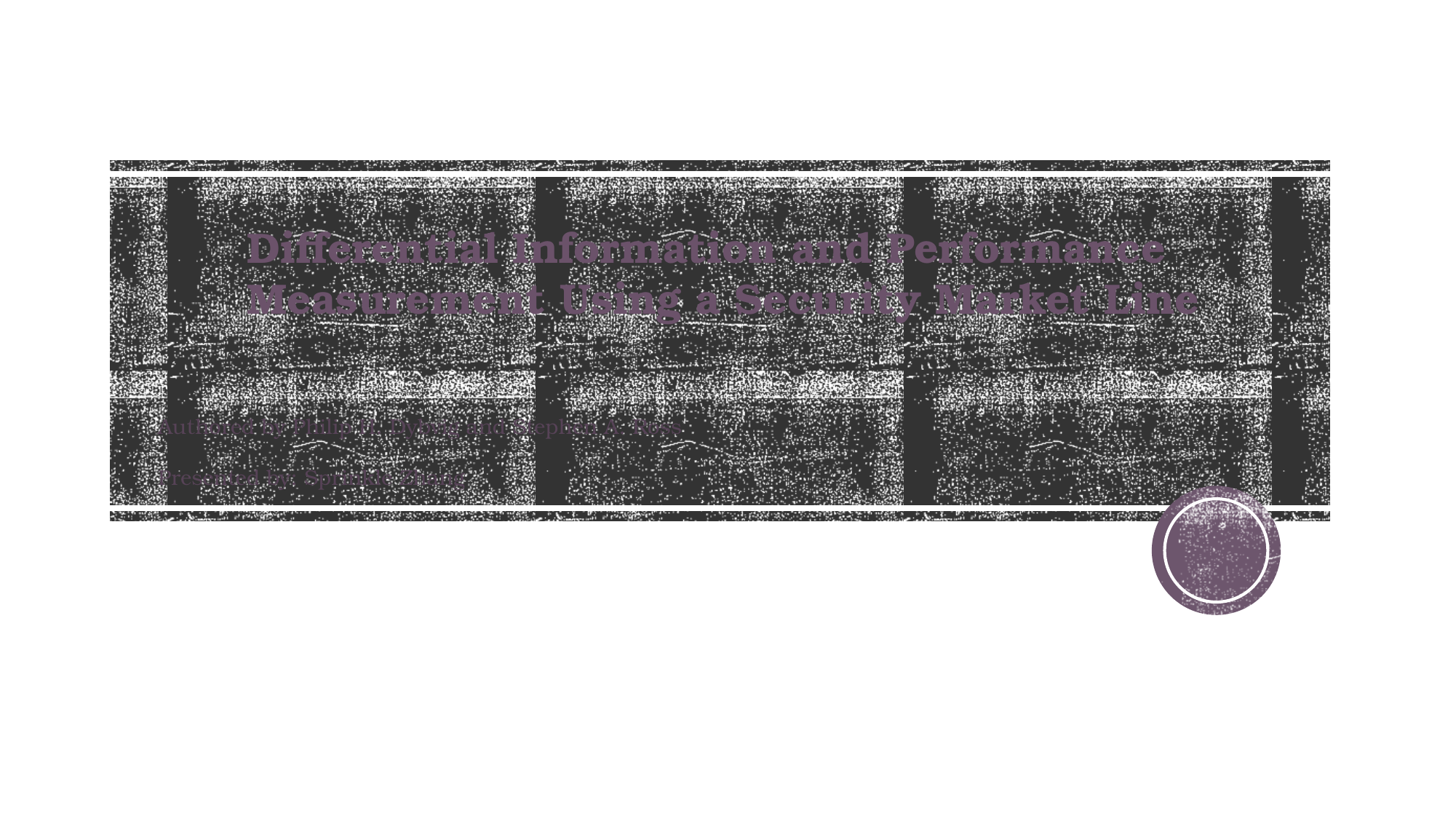

Differential Information and Performance Measurement Using a Security Market Line
Authored by Philip H. Dybvig and Stephen A. Ross

Presented by: Sprinkle Zhang